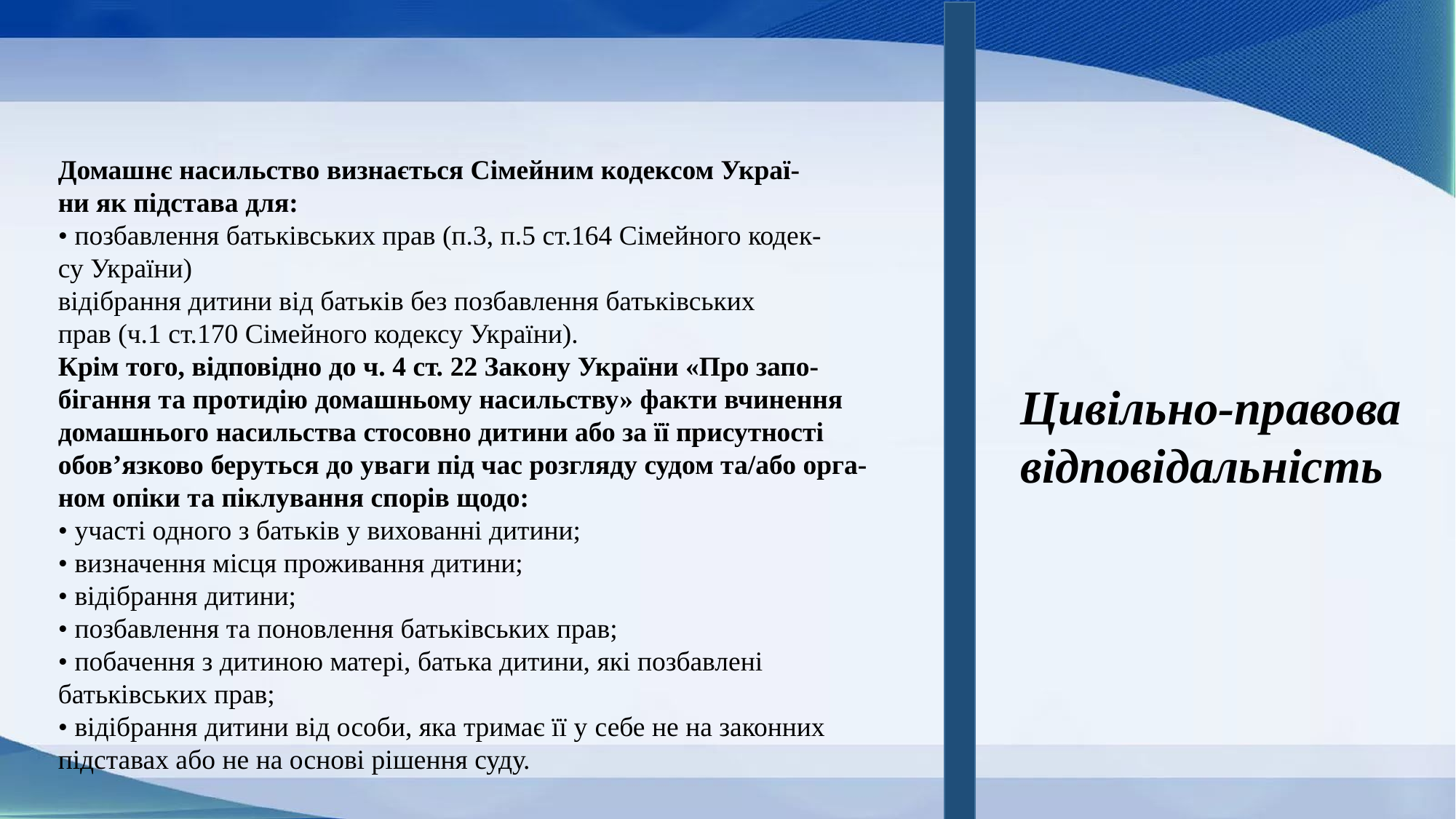

Домашнє насильство визнається Сімейним кодексом Украї-
ни як підстава для:
• позбавлення батьківських прав (п.3, п.5 ст.164 Сімейного кодек-
су України)
відібрання дитини від батьків без позбавлення батьківських
прав (ч.1 ст.170 Сімейного кодексу України).
Крім того, відповідно до ч. 4 ст. 22 Закону України «Про запо-
бігання та протидію домашньому насильству» факти вчинення
домашнього насильства стосовно дитини або за її присутності
обов’язково беруться до уваги під час розгляду судом та/або орга-
ном опіки та піклування спорів щодо:
• участі одного з батьків у вихованні дитини;
• визначення місця проживання дитини;
• відібрання дитини;
• позбавлення та поновлення батьківських прав;
• побачення з дитиною матері, батька дитини, які позбавлені
батьківських прав;
• відібрання дитини від особи, яка тримає її у себе не на законних
підставах або не на основі рішення суду.
Цивільно-правова
відповідальність